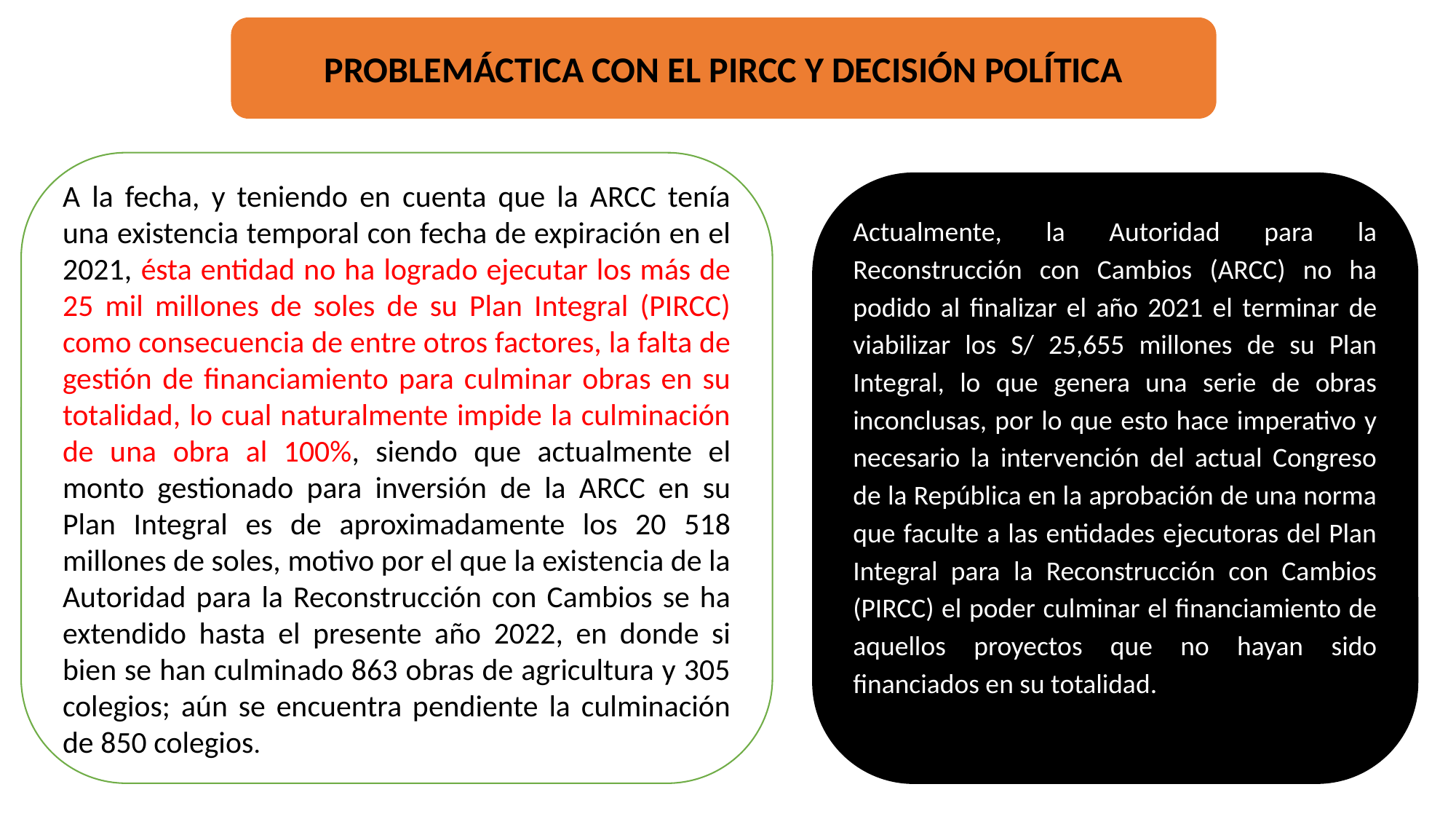

PROBLEMÁCTICA CON EL PIRCC Y DECISIÓN POLÍTICA
A la fecha, y teniendo en cuenta que la ARCC tenía una existencia temporal con fecha de expiración en el 2021, ésta entidad no ha logrado ejecutar los más de 25 mil millones de soles de su Plan Integral (PIRCC) como consecuencia de entre otros factores, la falta de gestión de financiamiento para culminar obras en su totalidad, lo cual naturalmente impide la culminación de una obra al 100%, siendo que actualmente el monto gestionado para inversión de la ARCC en su Plan Integral es de aproximadamente los 20 518 millones de soles, motivo por el que la existencia de la Autoridad para la Reconstrucción con Cambios se ha extendido hasta el presente año 2022, en donde si bien se han culminado 863 obras de agricultura y 305 colegios; aún se encuentra pendiente la culminación de 850 colegios.
Actualmente, la Autoridad para la Reconstrucción con Cambios (ARCC) no ha podido al finalizar el año 2021 el terminar de viabilizar los S/ 25,655 millones de su Plan Integral, lo que genera una serie de obras inconclusas, por lo que esto hace imperativo y necesario la intervención del actual Congreso de la República en la aprobación de una norma que faculte a las entidades ejecutoras del Plan Integral para la Reconstrucción con Cambios (PIRCC) el poder culminar el financiamiento de aquellos proyectos que no hayan sido financiados en su totalidad.